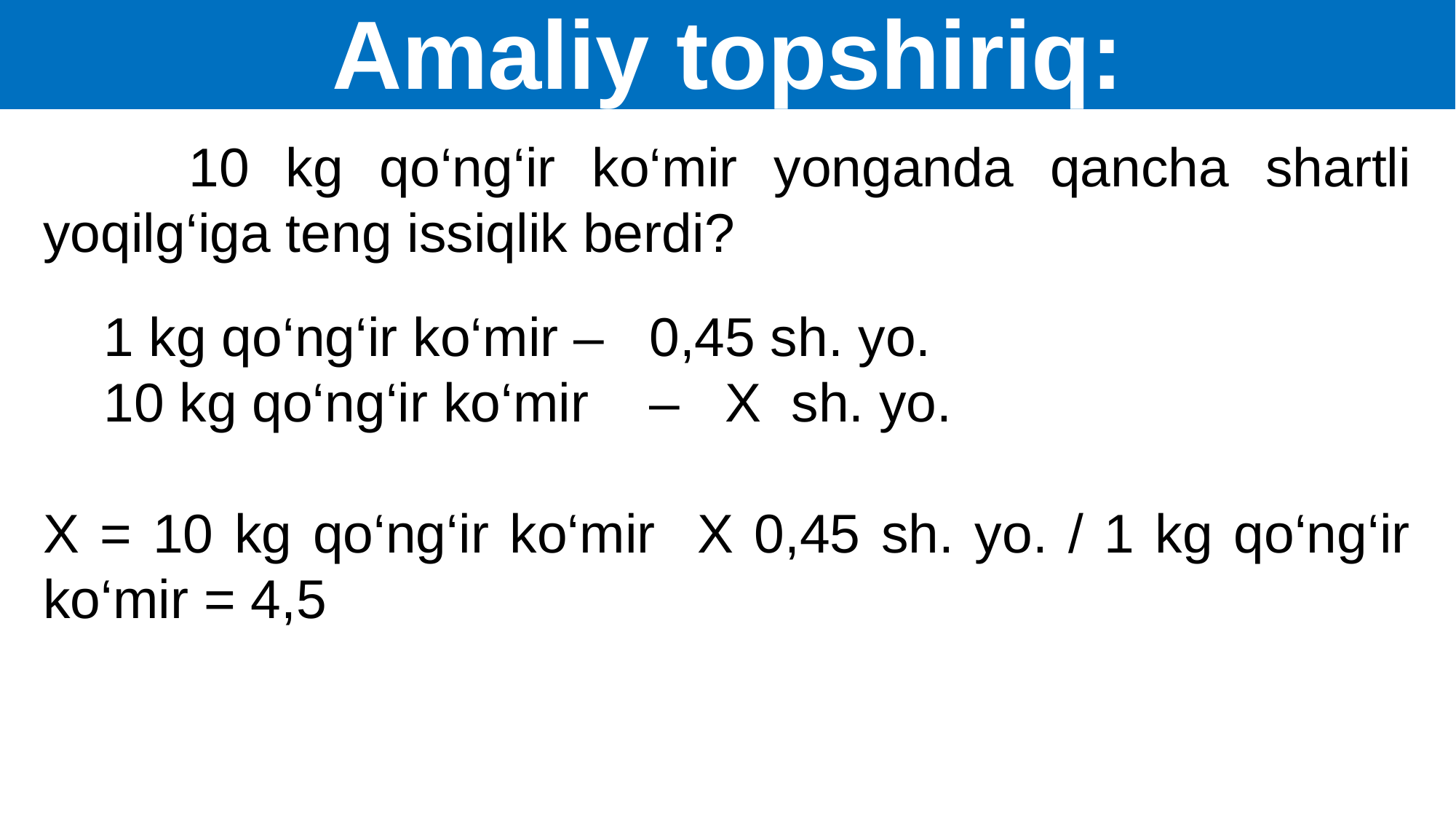

Amaliy topshiriq:
    10 kg qo‘ng‘ir ko‘mir yonganda qancha shartli yoqilg‘iga teng issiqlik berdi?
    1 kg qo‘ng‘ir ko‘mir –   0,45 sh. yo.
    10 kg qo‘ng‘ir ko‘mir    –   X  sh. yo.

X = 10 kg qo‘ng‘ir ko‘mir  X 0,45 sh. yo. / 1 kg qo‘ng‘ir ko‘mir = 4,5